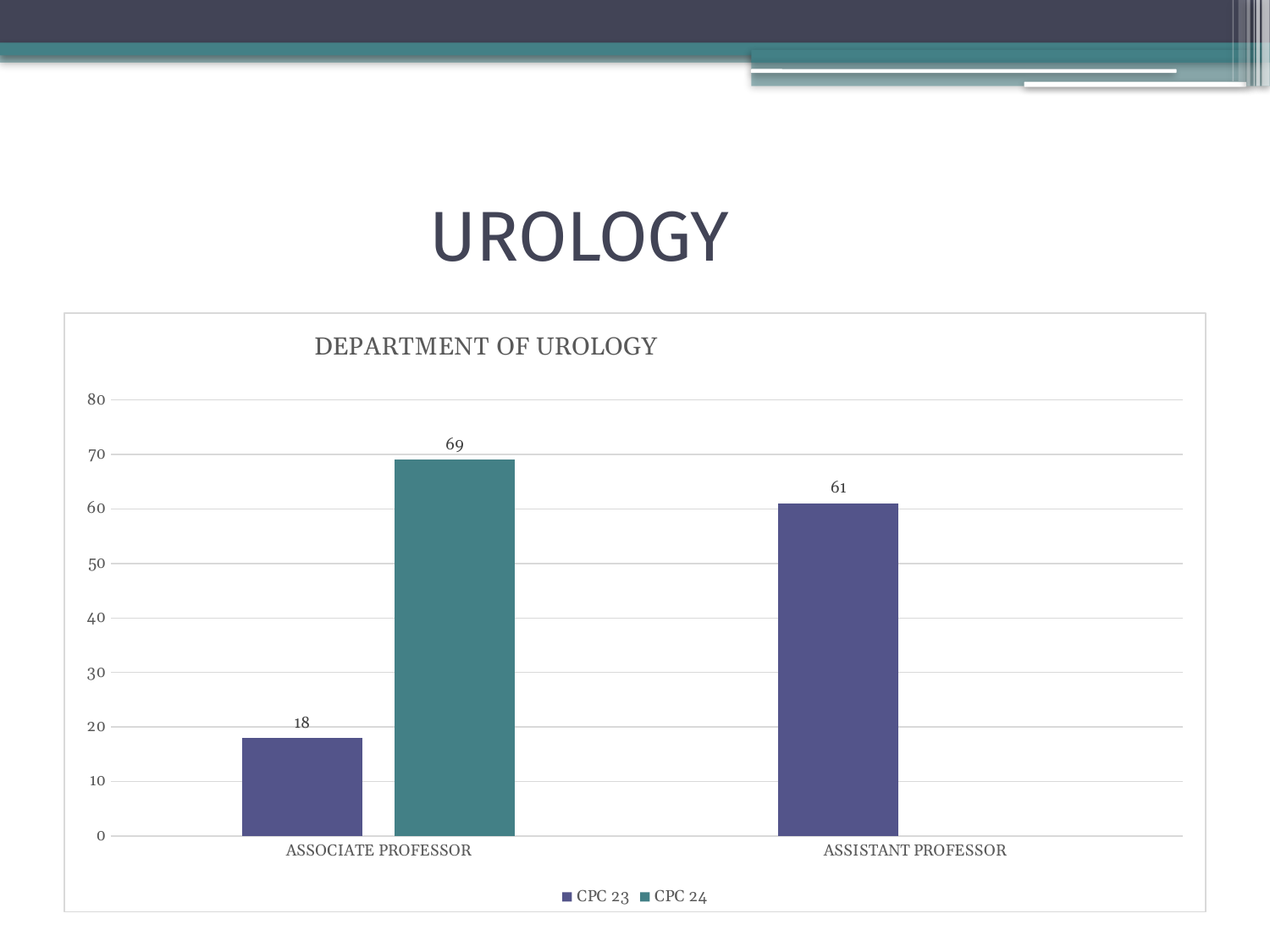

# UROLOGY

### Chart: DEPARTMENT OF UROLOGY

| Category | CPC 23 | CPC 24 |
|---|---|---|
| ASSOCIATE PROFESSOR | 18.0 | 69.0 |
| ASSISTANT PROFESSOR | 61.0 | None |